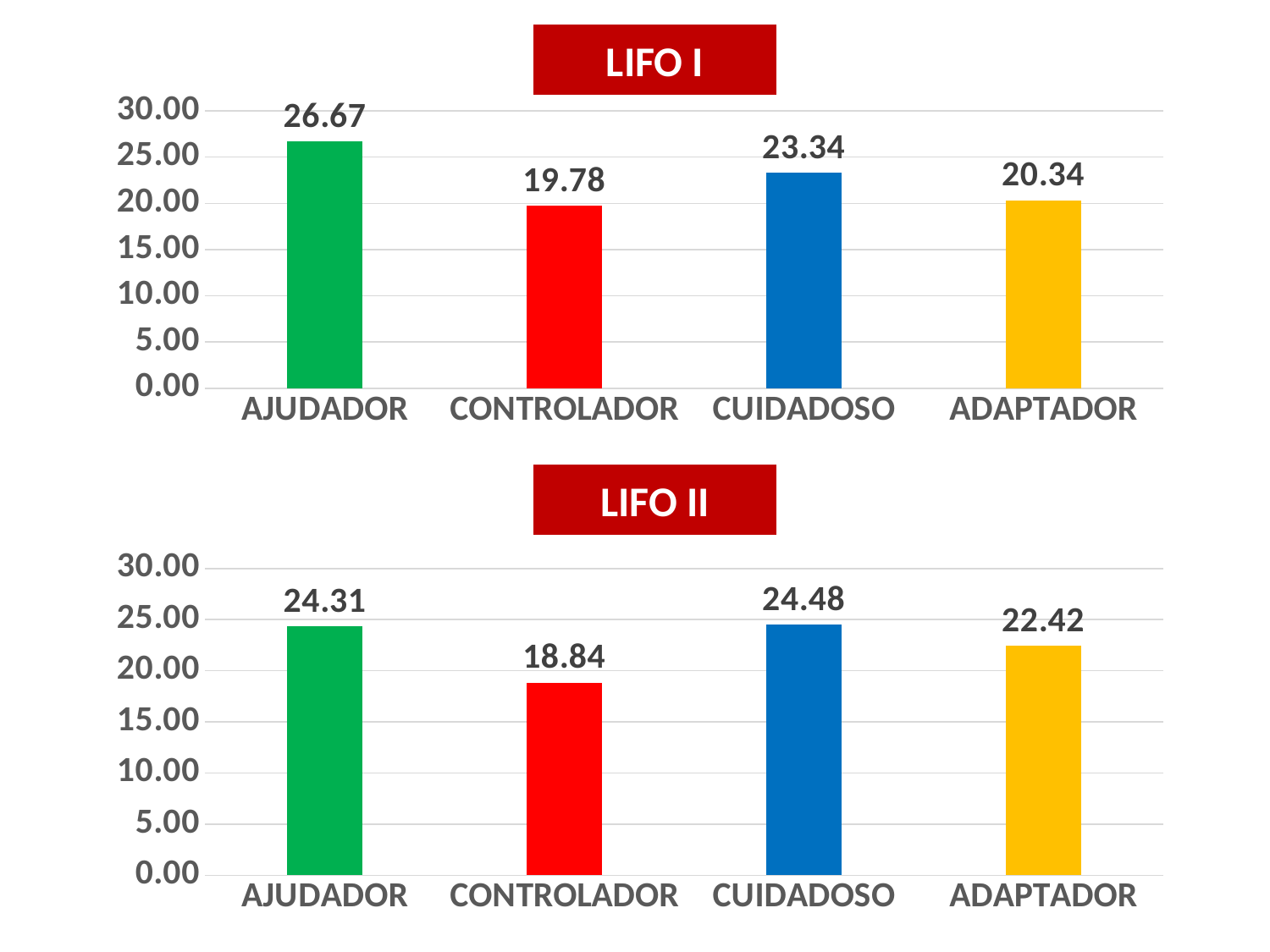

LIFO I

### Chart

| Category |  |
|---|---|
| AJUDADOR | 26.671875 |
| CONTROLADOR | 19.78125 |
| CUIDADOSO | 23.34375 |
| ADAPTADOR | 20.34375 |
LIFO II

### Chart

| Category |  |
|---|---|
| AJUDADOR | 24.3125 |
| CONTROLADOR | 18.84375 |
| CUIDADOSO | 24.484375 |
| ADAPTADOR | 22.421875 |